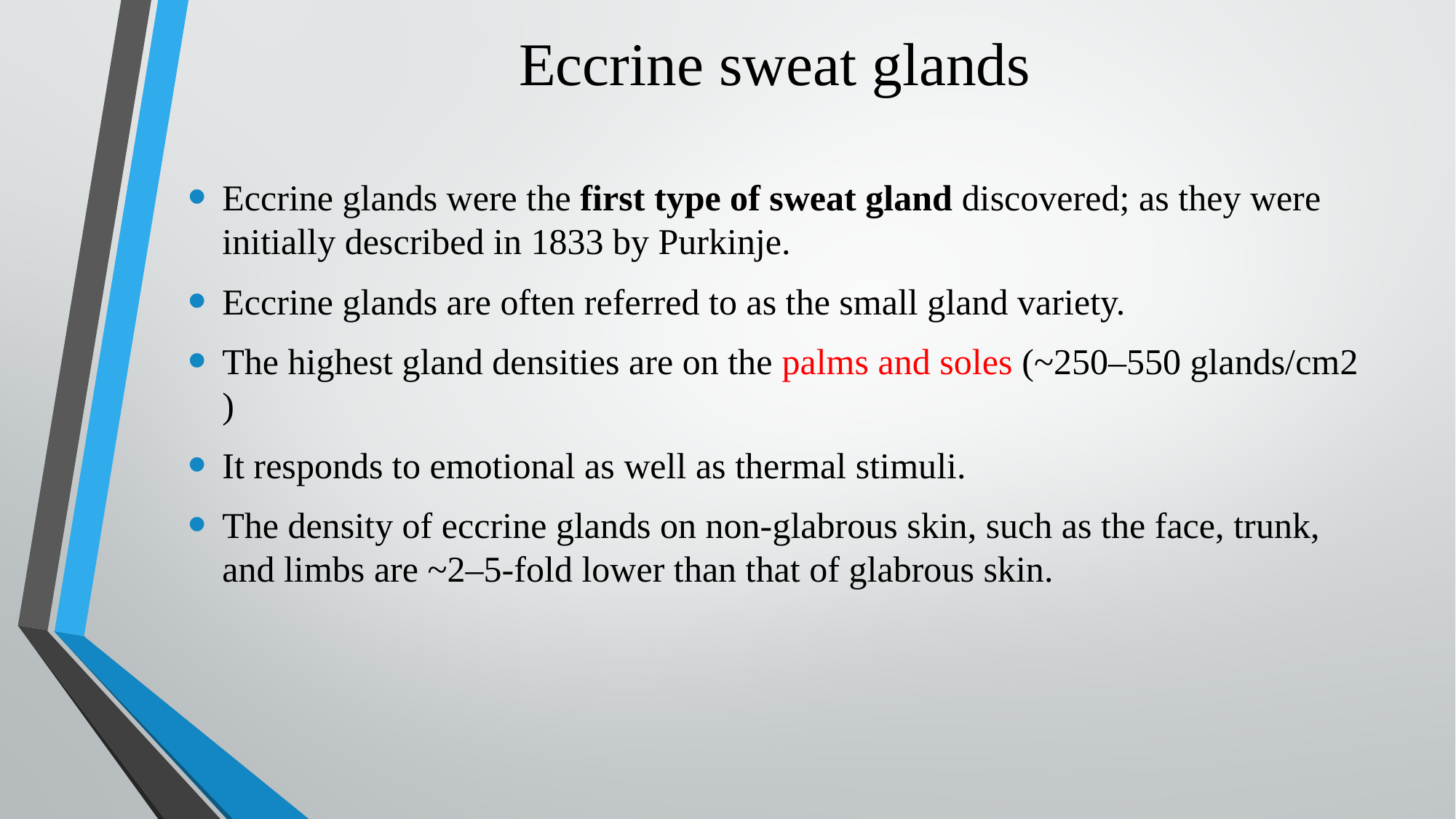

# Eccrine sweat glands
Eccrine glands were the first type of sweat gland discovered; as they were initially described in 1833 by Purkinje.
Eccrine glands are often referred to as the small gland variety.
The highest gland densities are on the palms and soles (~250–550 glands/cm2 )
It responds to emotional as well as thermal stimuli.
The density of eccrine glands on non-glabrous skin, such as the face, trunk, and limbs are ~2–5-fold lower than that of glabrous skin.